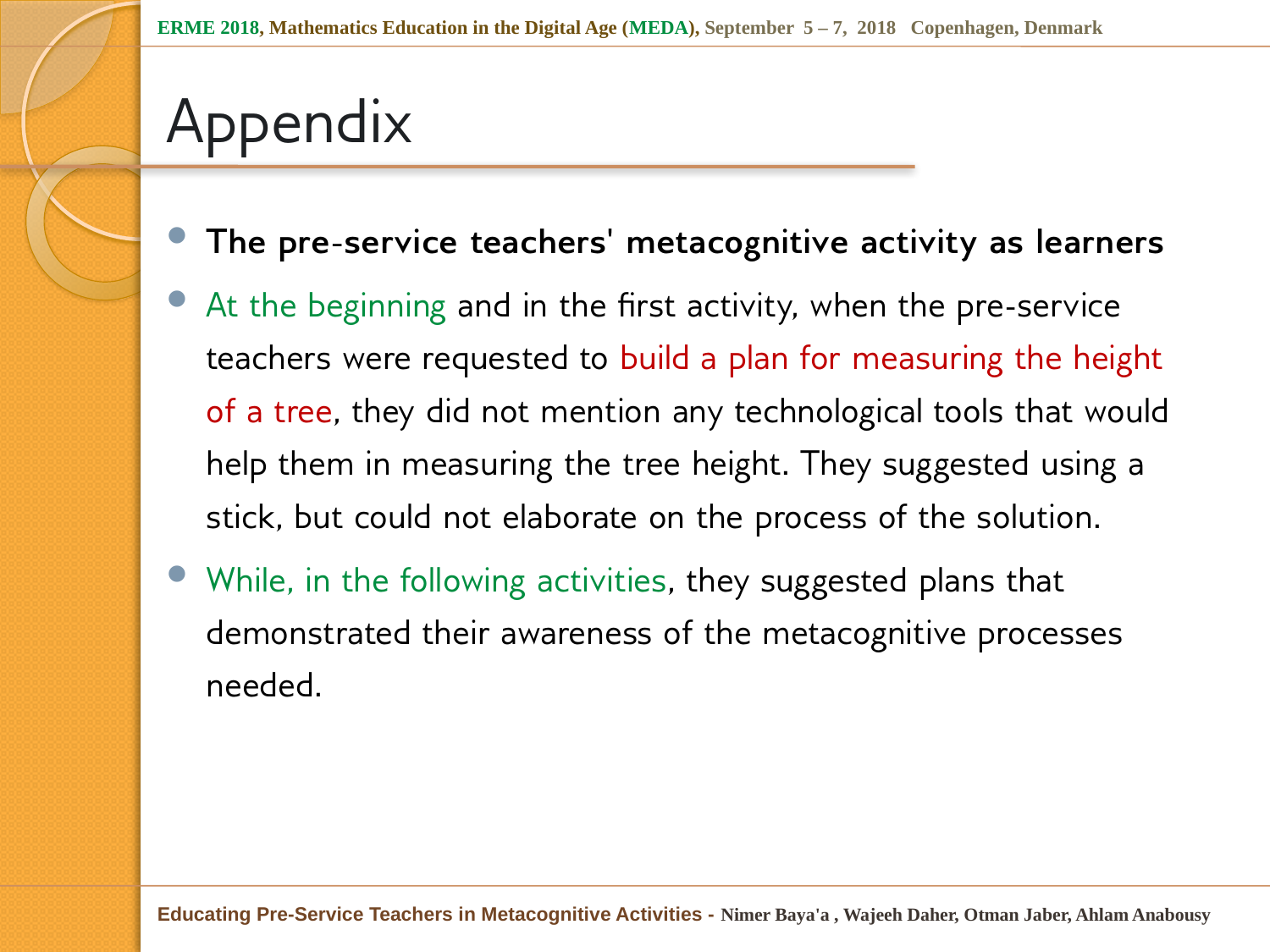

# Appendix
The pre-service teachers' metacognitive activity as learners
At the beginning and in the first activity, when the pre-service teachers were requested to build a plan for measuring the height of a tree, they did not mention any technological tools that would help them in measuring the tree height. They suggested using a stick, but could not elaborate on the process of the solution.
While, in the following activities, they suggested plans that demonstrated their awareness of the metacognitive processes needed.